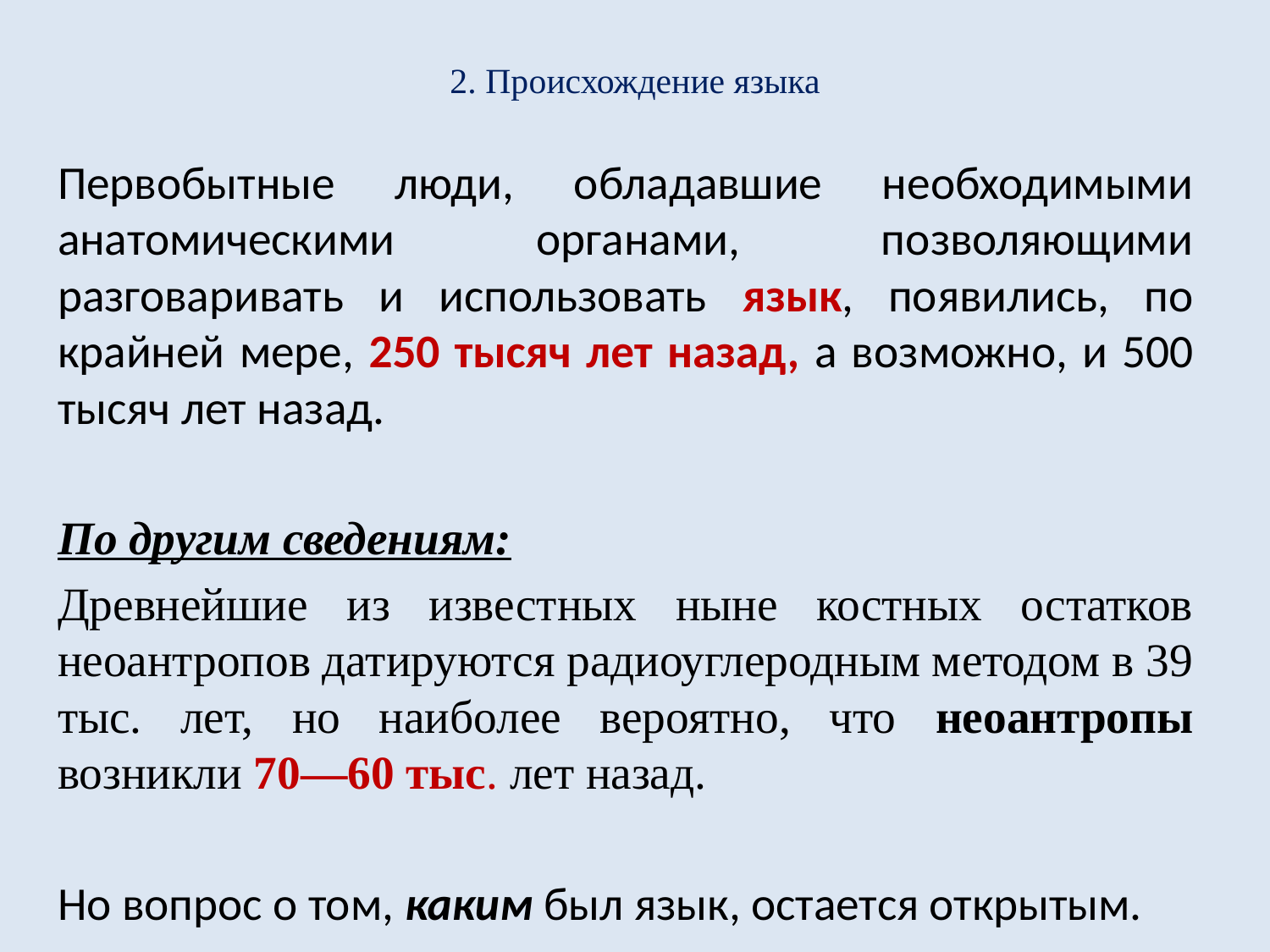

# 2. Происхождение языка
Первобытные люди, обладавшие необходимыми анатомическими органами, позволяющими разговаривать и использовать язык, появились, по крайней мере, 250 тысяч лет назад, а возможно, и 500 тысяч лет назад.

По другим сведениям:
Древнейшие из известных ныне костных остатков неоантропов датируются радиоуглеродным методом в 39 тыс. лет, но наиболее вероятно, что неоантропы возникли 70—60 тыс. лет назад.

Но вопрос о том, каким был язык, остается открытым.